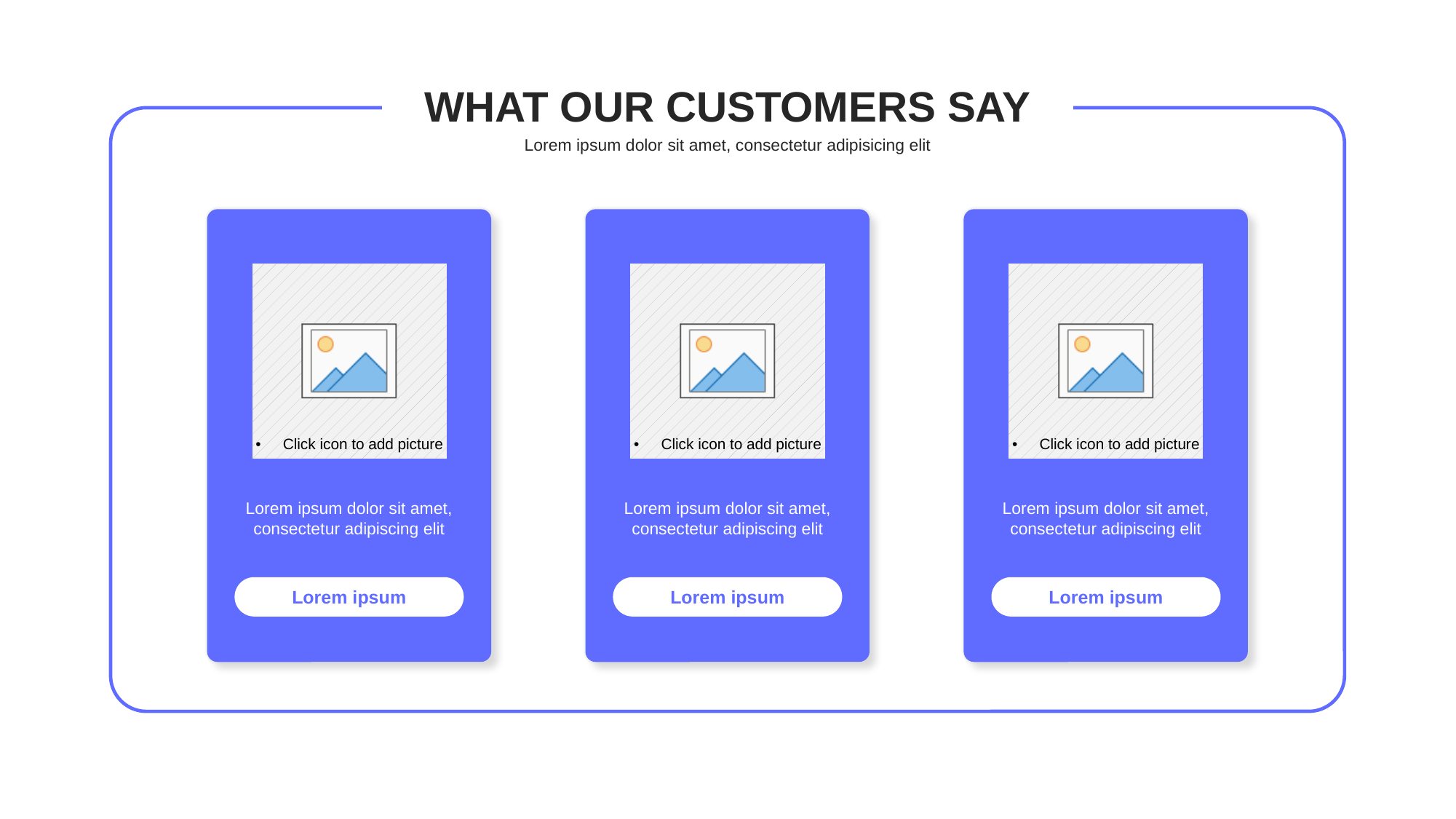

WHAT OUR CUSTOMERS SAY

Lorem ipsum dolor sit amet, consectetur adipisicing elit

Lorem ipsum dolor sit amet, consectetur adipiscing elit
Lorem ipsum dolor sit amet, consectetur adipiscing elit
Lorem ipsum dolor sit amet, consectetur adipiscing elit
Lorem ipsum
Lorem ipsum
Lorem ipsum